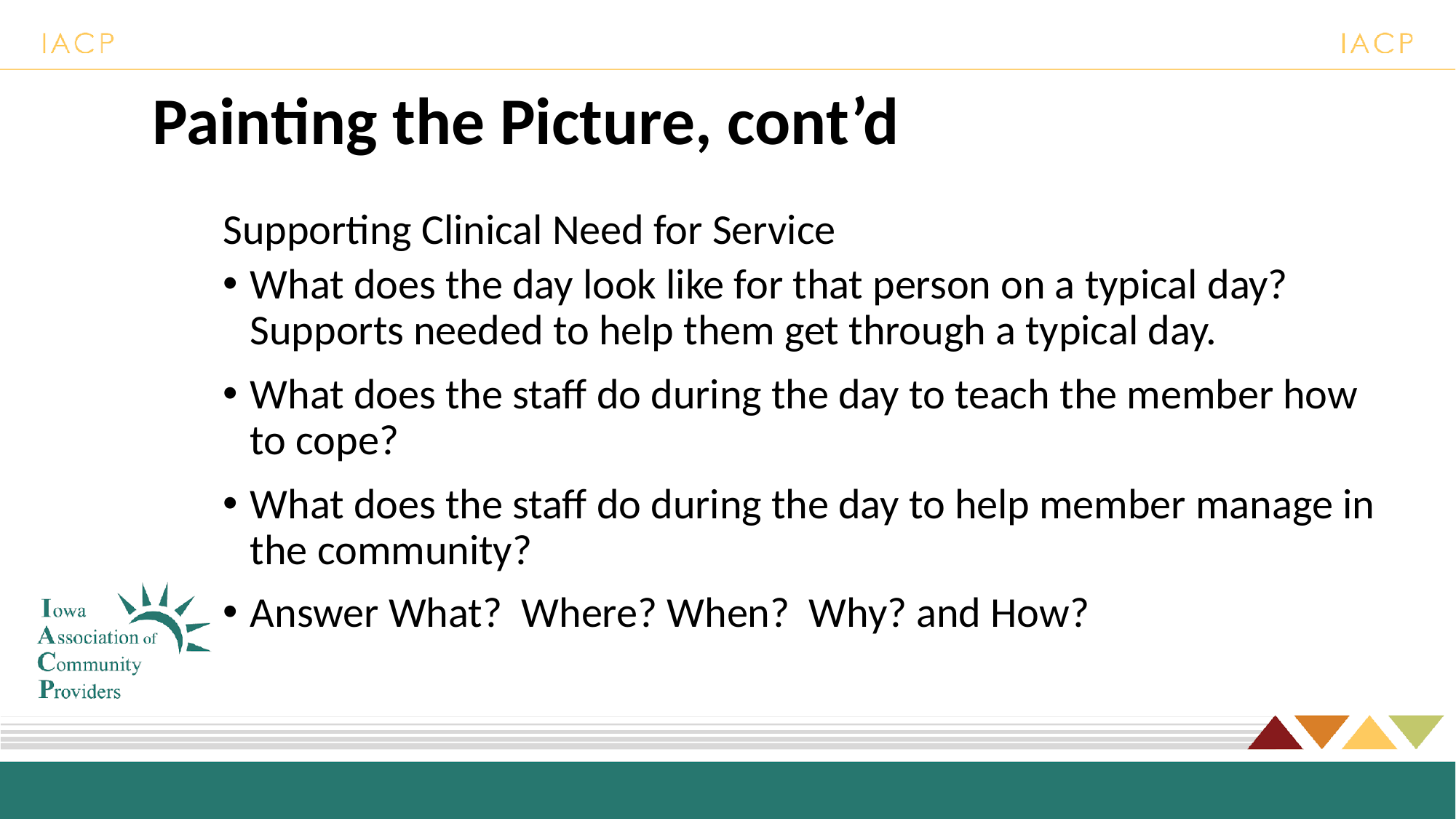

# Painting the Picture, cont’d
Supporting Clinical Need for Service
What does the day look like for that person on a typical day?  Supports needed to help them get through a typical day.
What does the staff do during the day to teach the member how to cope?
What does the staff do during the day to help member manage in the community?
Answer What?  Where? When?  Why? and How?